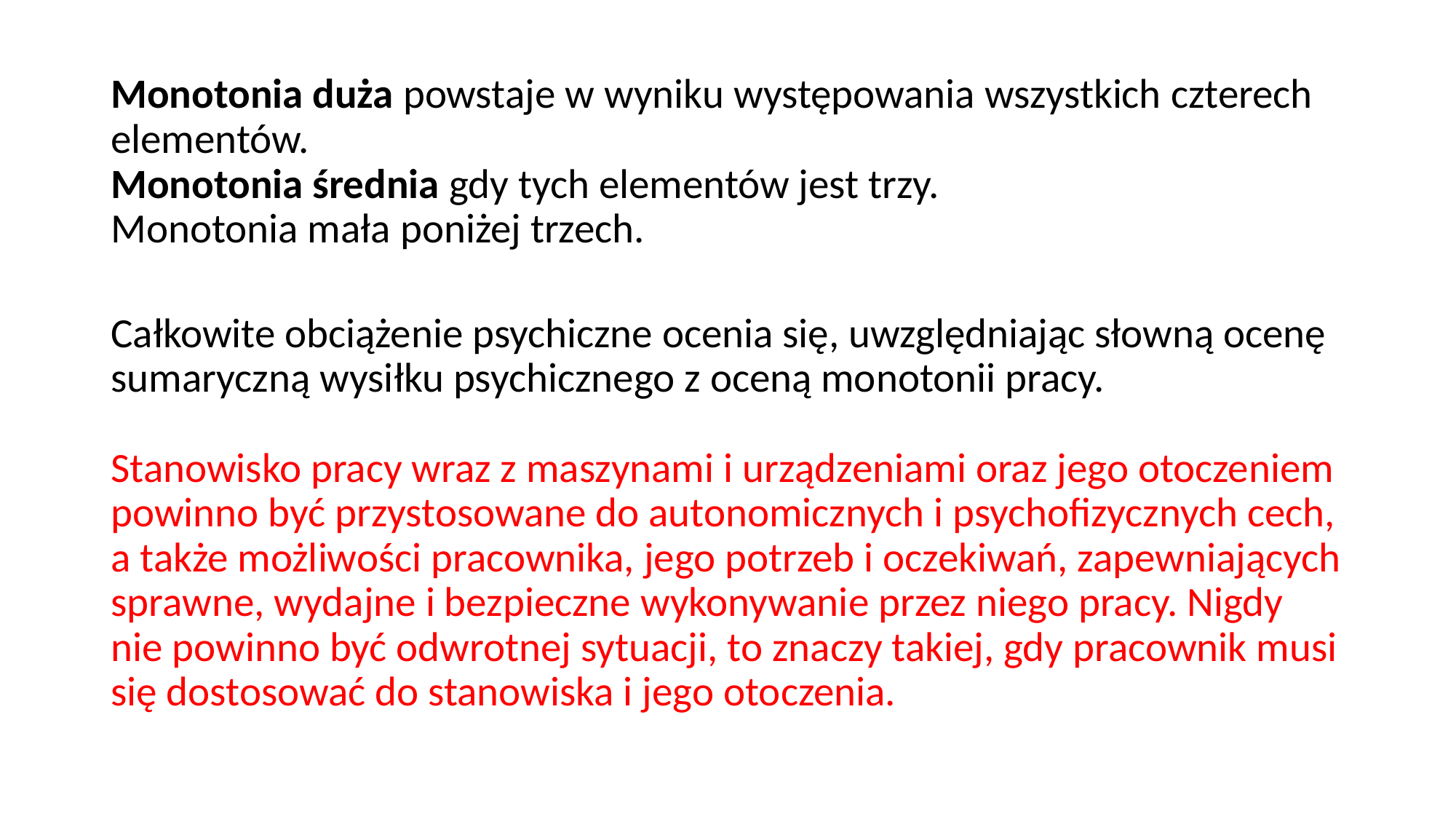

Monotonia duża powstaje w wyniku występowania wszystkich czterech elementów.
Monotonia średnia gdy tych elementów jest trzy.
Monotonia mała poniżej trzech.
Całkowite obciążenie psychiczne ocenia się, uwzględniając słowną ocenę sumaryczną wysiłku psychicznego z oceną monotonii pracy.
Stanowisko pracy wraz z maszynami i urządzeniami oraz jego otoczeniem powinno być przystosowane do autonomicznych i psychofizycznych cech, a także możliwości pracownika, jego potrzeb i oczekiwań, zapewniających sprawne, wydajne i bezpieczne wykonywanie przez niego pracy. Nigdy nie powinno być odwrotnej sytuacji, to znaczy takiej, gdy pracownik musi się dostosować do stanowiska i jego otoczenia.